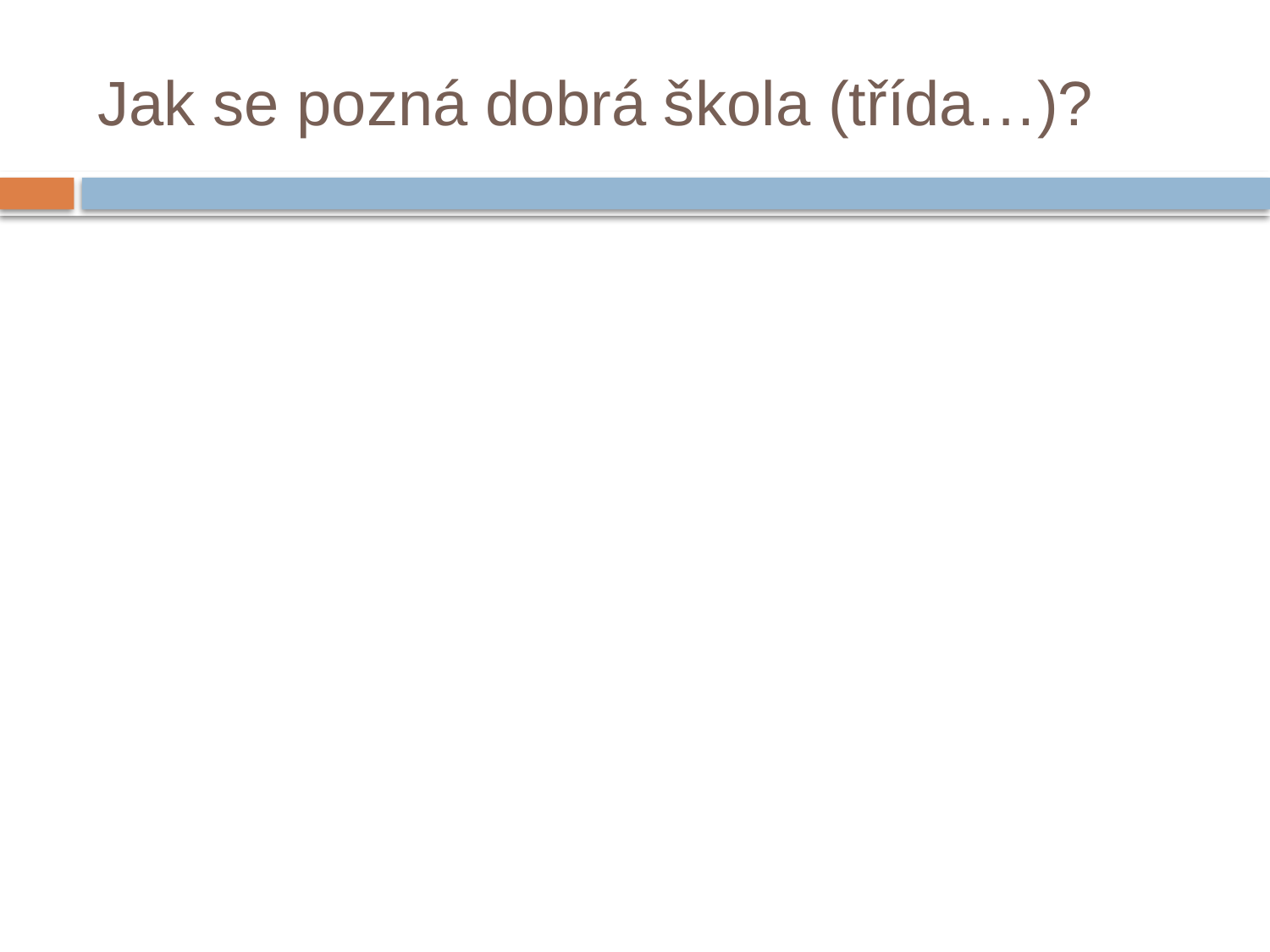

# Jak se pozná dobrá škola (třída…)?